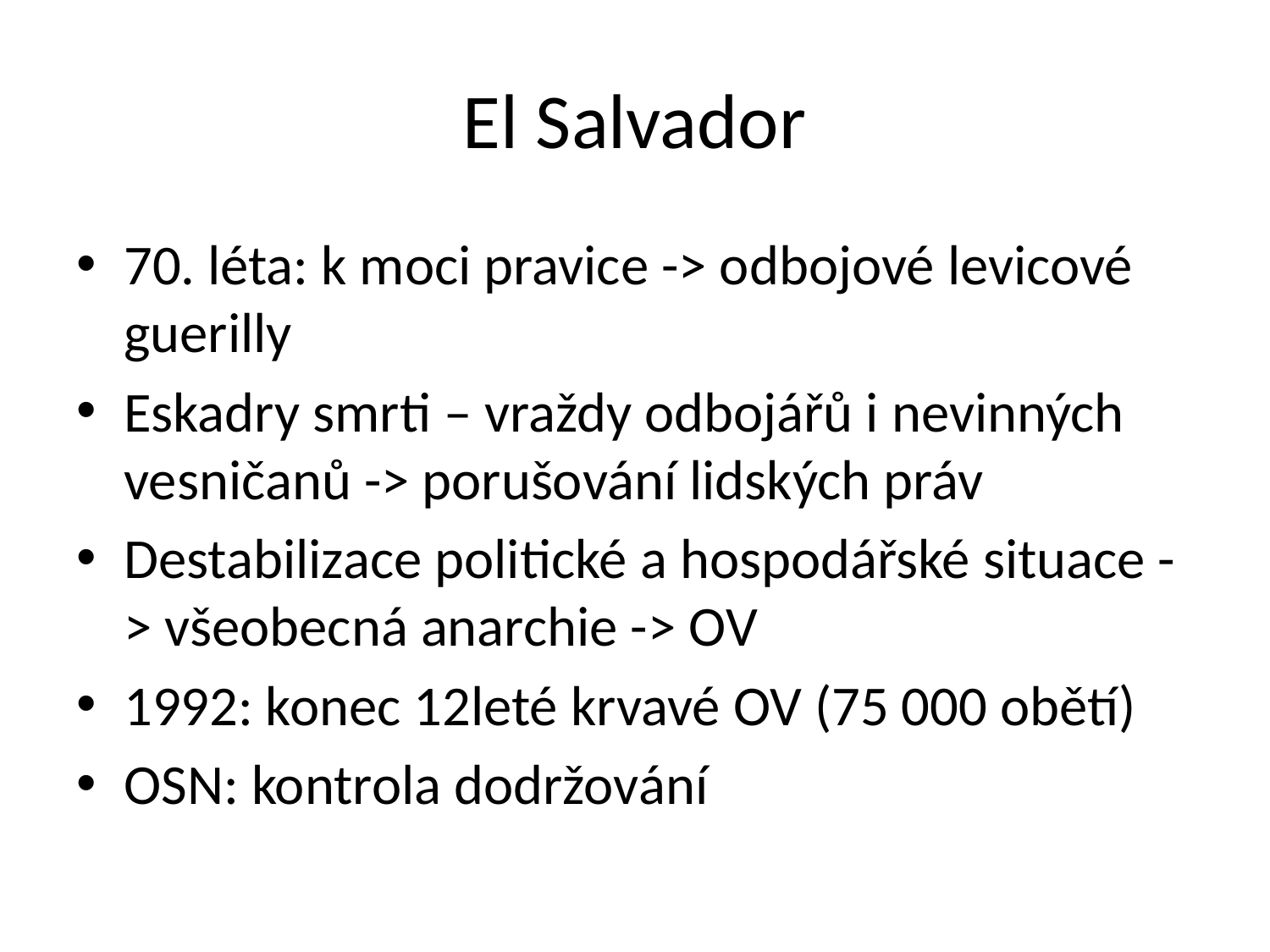

# El Salvador
70. léta: k moci pravice -> odbojové levicové guerilly
Eskadry smrti – vraždy odbojářů i nevinných vesničanů -> porušování lidských práv
Destabilizace politické a hospodářské situace -> všeobecná anarchie -> OV
1992: konec 12leté krvavé OV (75 000 obětí)
OSN: kontrola dodržování